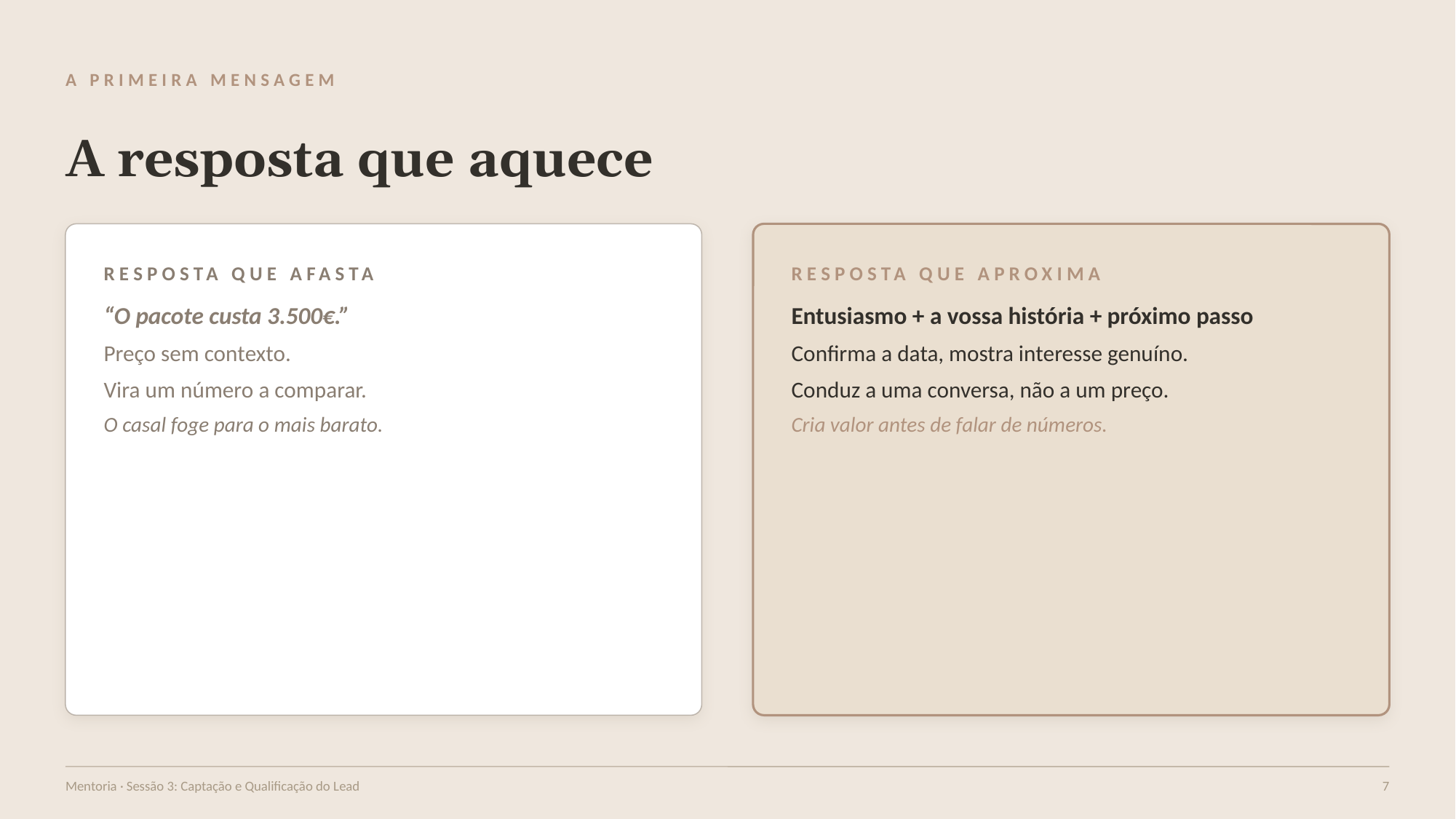

A PRIMEIRA MENSAGEM
A resposta que aquece

RESPOSTA QUE AFASTA
RESPOSTA QUE APROXIMA
“O pacote custa 3.500€.”
Preço sem contexto.
Vira um número a comparar.
O casal foge para o mais barato.
Entusiasmo + a vossa história + próximo passo
Confirma a data, mostra interesse genuíno.
Conduz a uma conversa, não a um preço.
Cria valor antes de falar de números.

Mentoria · Sessão 3: Captação e Qualificação do Lead
7